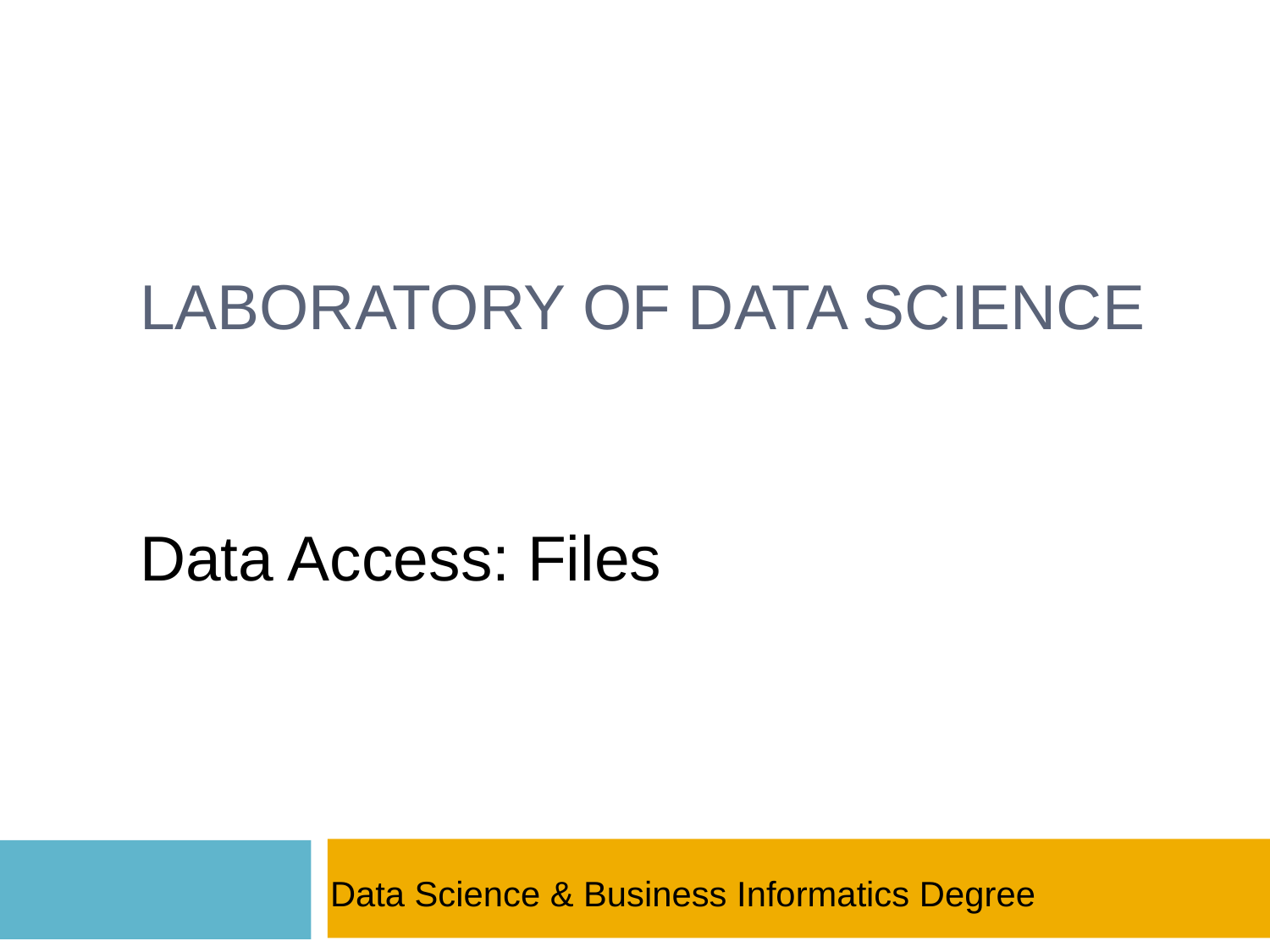

# LABORATORY OF DATA SCIENCE
Data Access: Files
Data Science & Business Informatics Degree